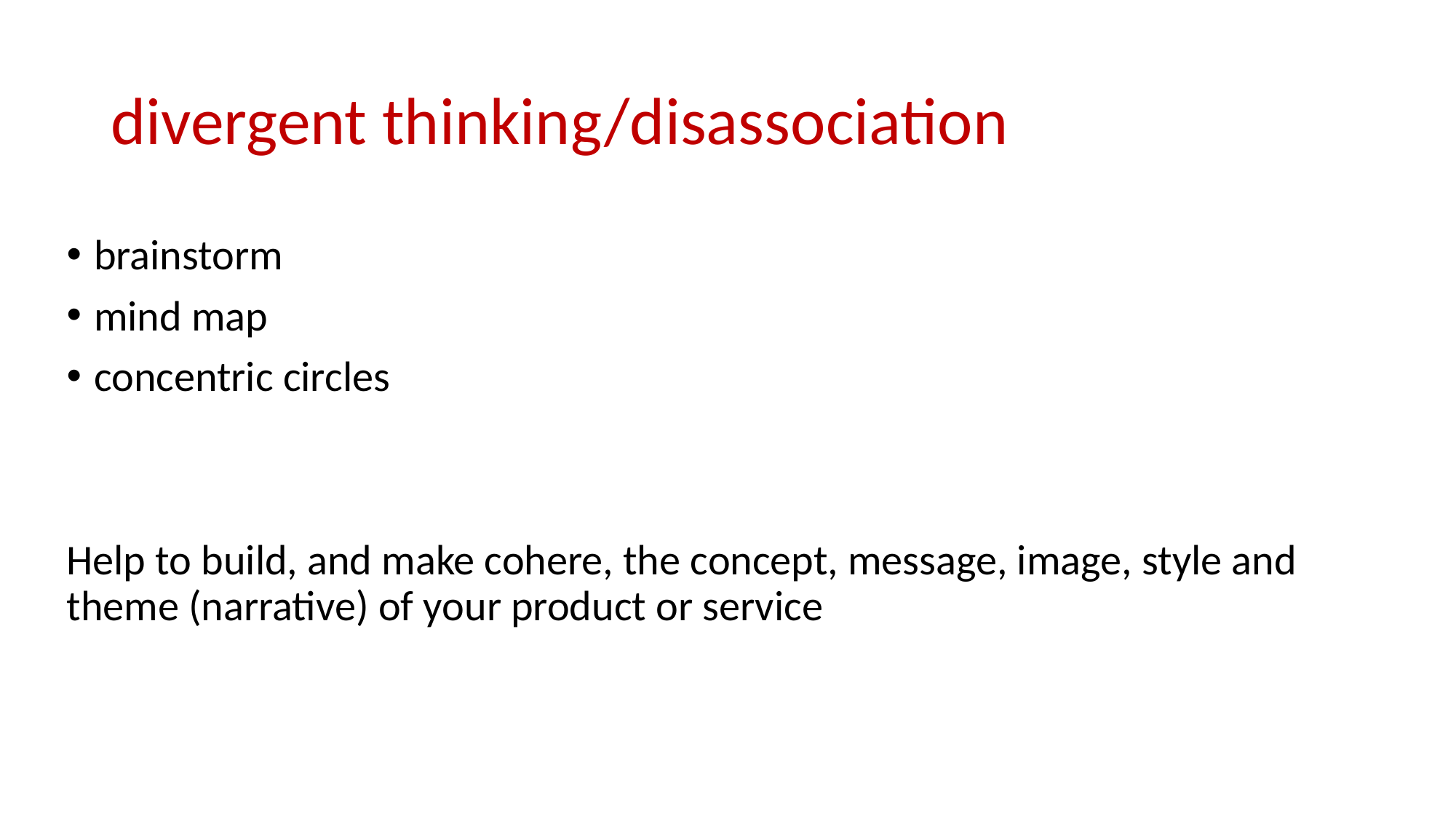

# divergent thinking/disassociation
brainstorm
mind map
concentric circles

Help to build, and make cohere, the concept, message, image, style and theme (narrative) of your product or service